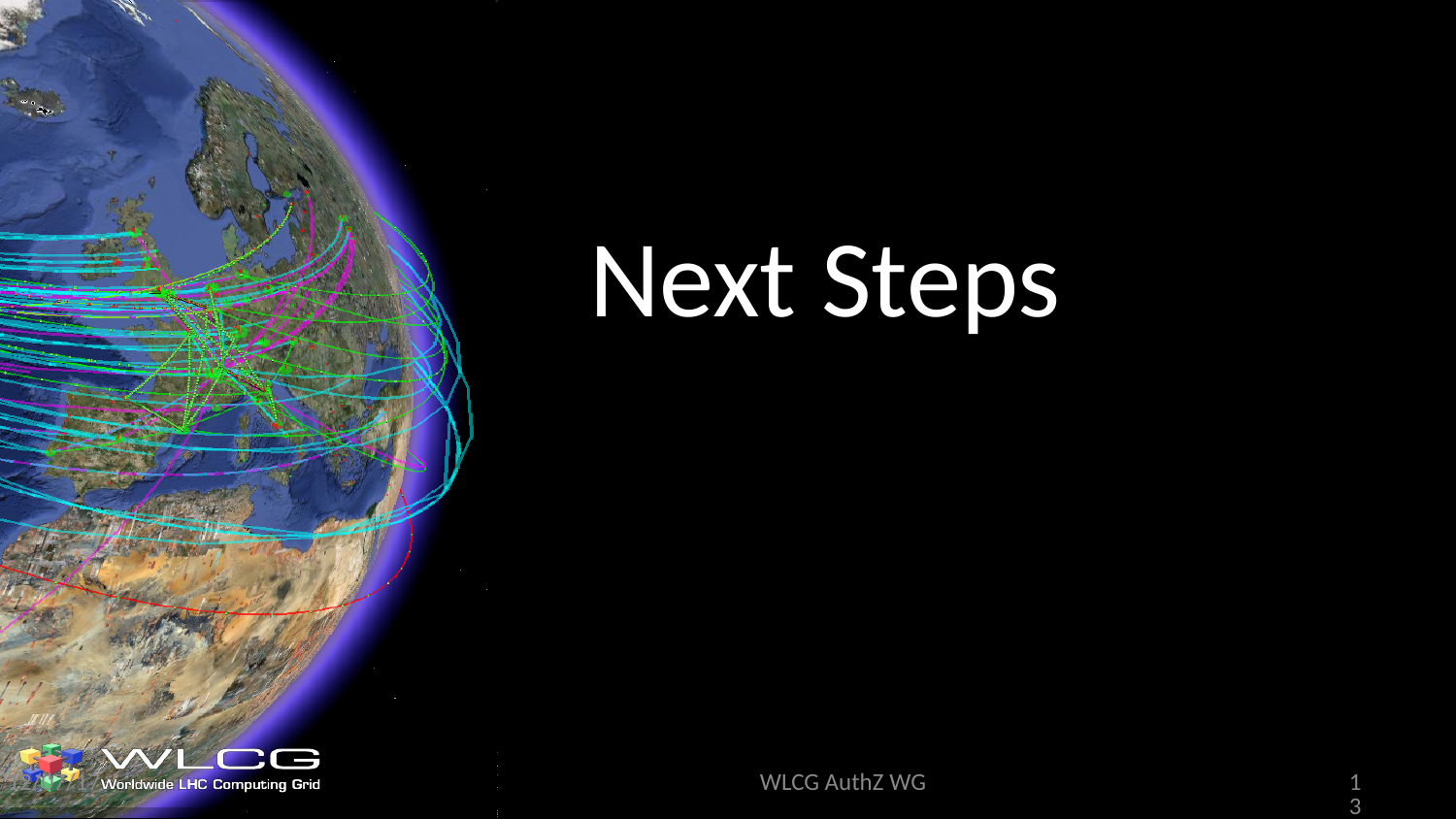

Next Steps
WLCG AuthZ WG
13
12/07/17